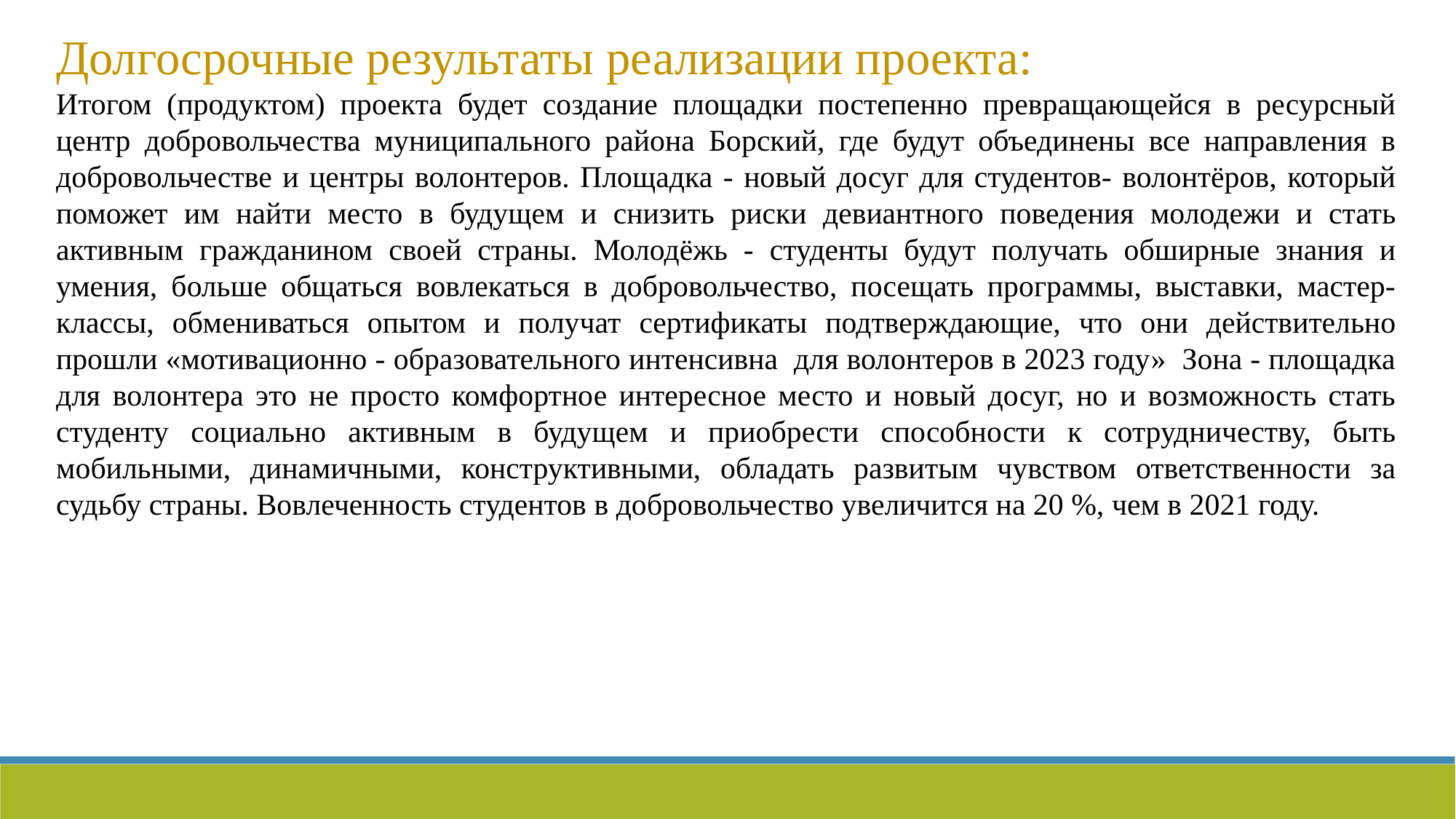

Долгосрочные результаты реализации проекта:
Итогом (продуктом) проекта будет создание площадки постепенно превращающейся в ресурсный центр добровольчества муниципального района Борский, где будут объединены все направления в добровольчестве и центры волонтеров. Площадка - новый досуг для студентов- волонтёров, который поможет им найти место в будущем и снизить риски девиантного поведения молодежи и стать активным гражданином своей страны. Молодёжь - студенты будут получать обширные знания и умения, больше общаться вовлекаться в добровольчество, посещать программы, выставки, мастер-классы, обмениваться опытом и получат сертификаты подтверждающие, что они действительно прошли «мотивационно - образовательного интенсивна  для волонтеров в 2023 году»  Зона - площадка для волонтера это не просто комфортное интересное место и новый досуг, но и возможность стать студенту социально активным в будущем и приобрести способности к сотрудничеству, быть мобильными, динамичными, конструктивными, обладать развитым чувством ответственности за судьбу страны. Вовлеченность студентов в добровольчество увеличится на 20 %, чем в 2021 году.